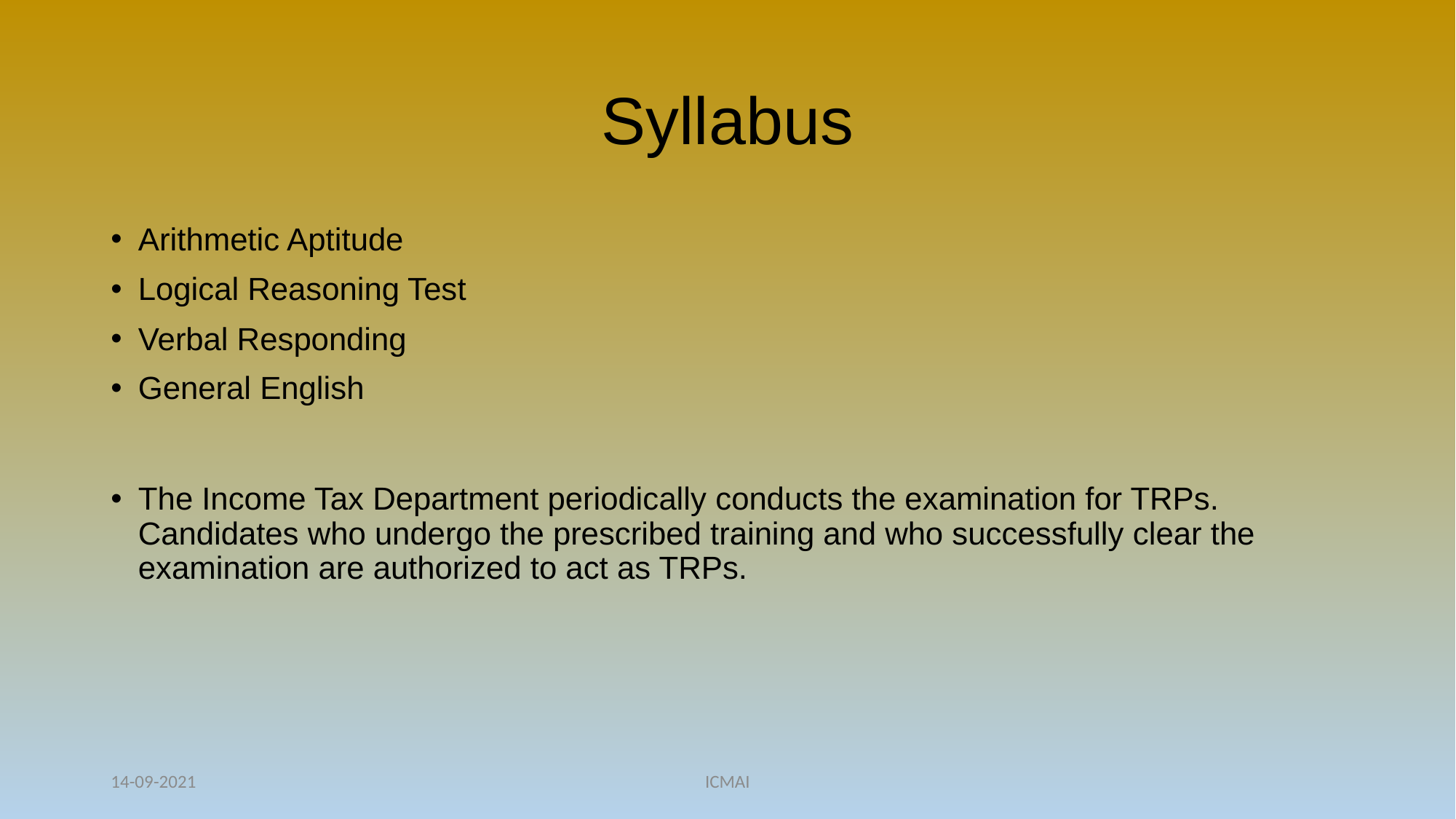

# Syllabus
Arithmetic Aptitude
Logical Reasoning Test
Verbal Responding
General English

The Income Tax Department periodically conducts the examination for TRPs. Candidates who undergo the prescribed training and who successfully clear the examination are authorized to act as TRPs.
14-09-2021
ICMAI